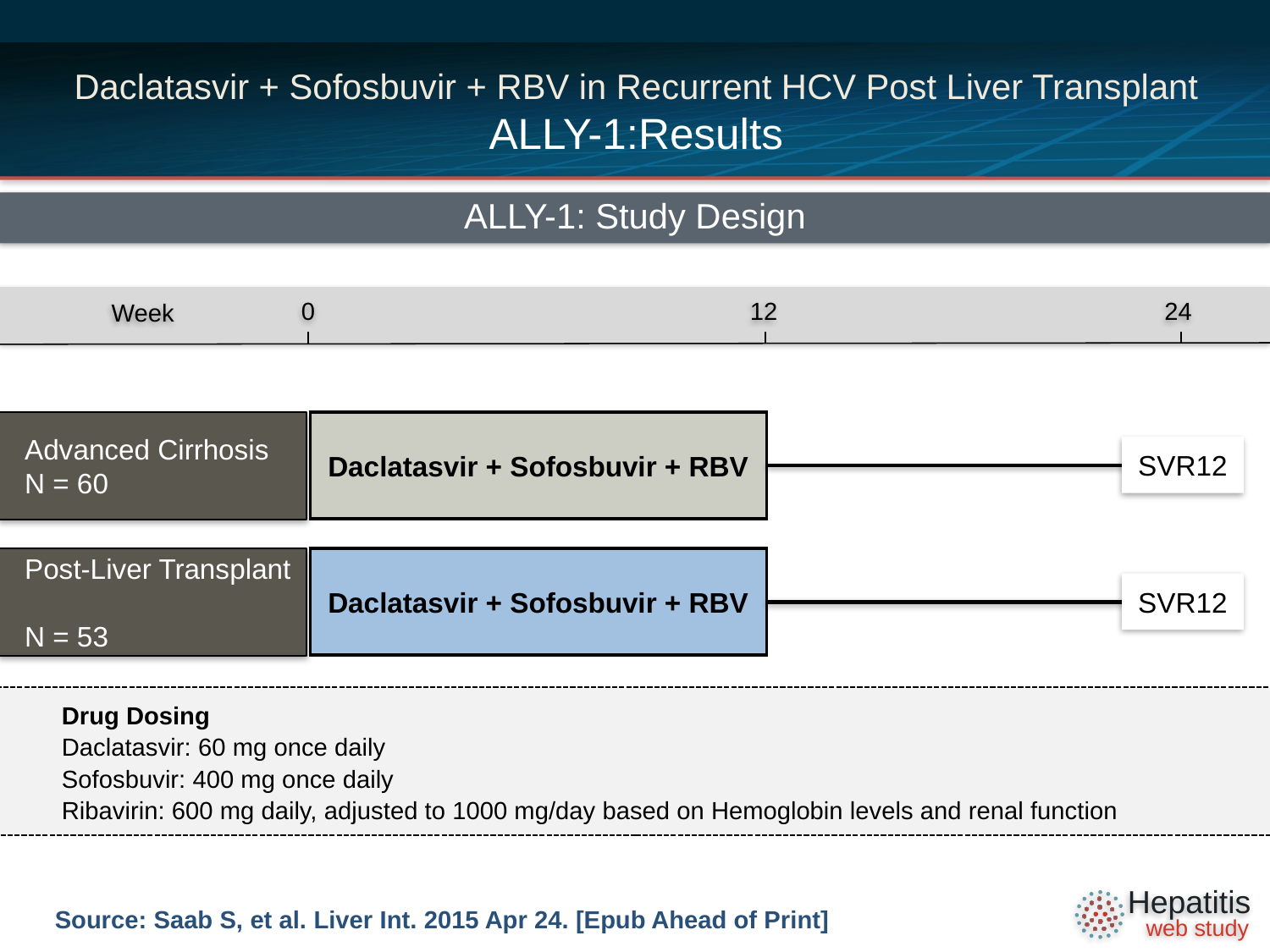

# Daclatasvir + Sofosbuvir + RBV in Recurrent HCV Post Liver Transplant ALLY-1:Results
ALLY-1: Study Design
0
12
24

Week
Advanced Cirrhosis
N = 60
Daclatasvir + Sofosbuvir + RBV
SVR12
Post-Liver Transplant
N = 53
Daclatasvir + Sofosbuvir + RBV
SVR12
Drug Dosing
Daclatasvir: 60 mg once daily
Sofosbuvir: 400 mg once daily
Ribavirin: 600 mg daily, adjusted to 1000 mg/day based on Hemoglobin levels and renal function
Source: Saab S, et al. Liver Int. 2015 Apr 24. [Epub Ahead of Print]